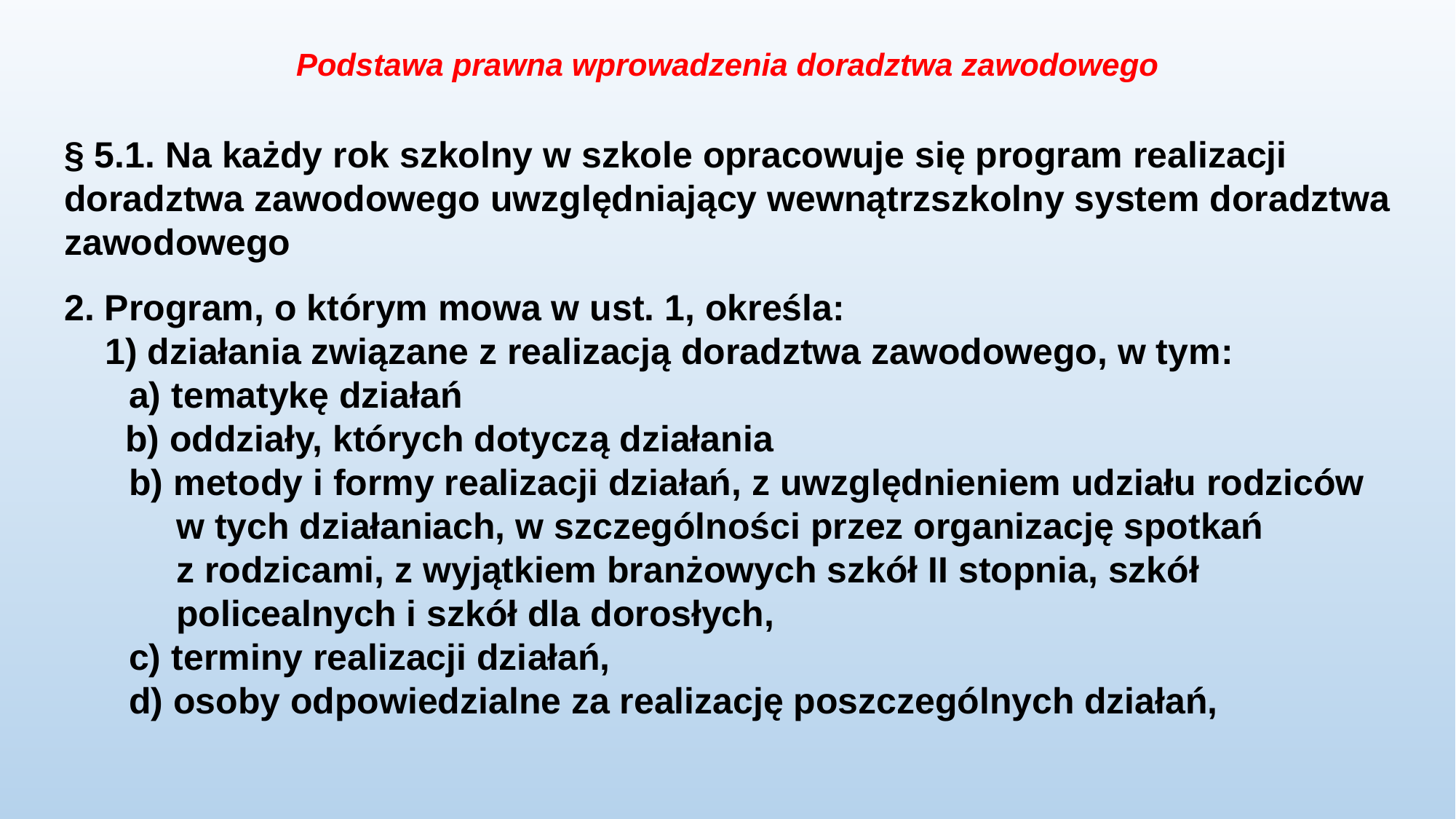

Podstawa prawna wprowadzenia doradztwa zawodowego
§ 5.1. Na każdy rok szkolny w szkole opracowuje się program realizacji doradztwa zawodowego uwzględniający wewnątrzszkolny system doradztwa zawodowego

2. Program, o którym mowa w ust. 1, określa:
    1) działania związane z realizacją doradztwa zawodowego, w tym:
	 a) tematykę działań
      b) oddziały, których dotyczą działania
	 b) metody i formy realizacji działań, z uwzględnieniem udziału rodziców
           w tych działaniach, w szczególności przez organizację spotkań
           z rodzicami, z wyjątkiem branżowych szkół II stopnia, szkół
           policealnych i szkół dla dorosłych,
	 c) terminy realizacji działań,
	 d) osoby odpowiedzialne za realizację poszczególnych działań,